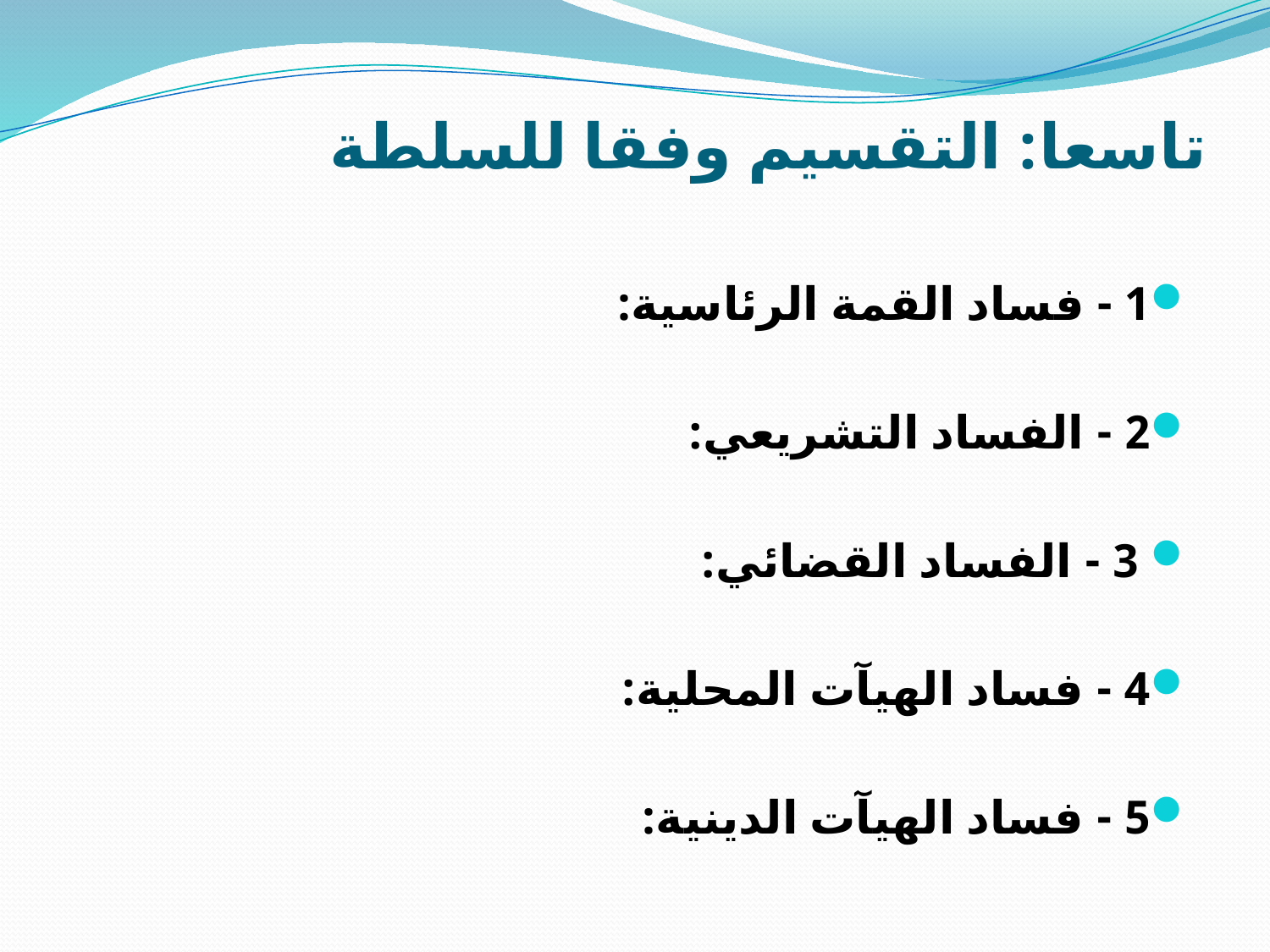

# تاسعا: التقسيم وفقا للسلطة
1 - فساد القمة الرئاسية:

2 - الفساد التشريعي:

 3 - الفساد القضائي:

4 - فساد الهيآت المحلية:

5 - فساد الهيآت الدينية: